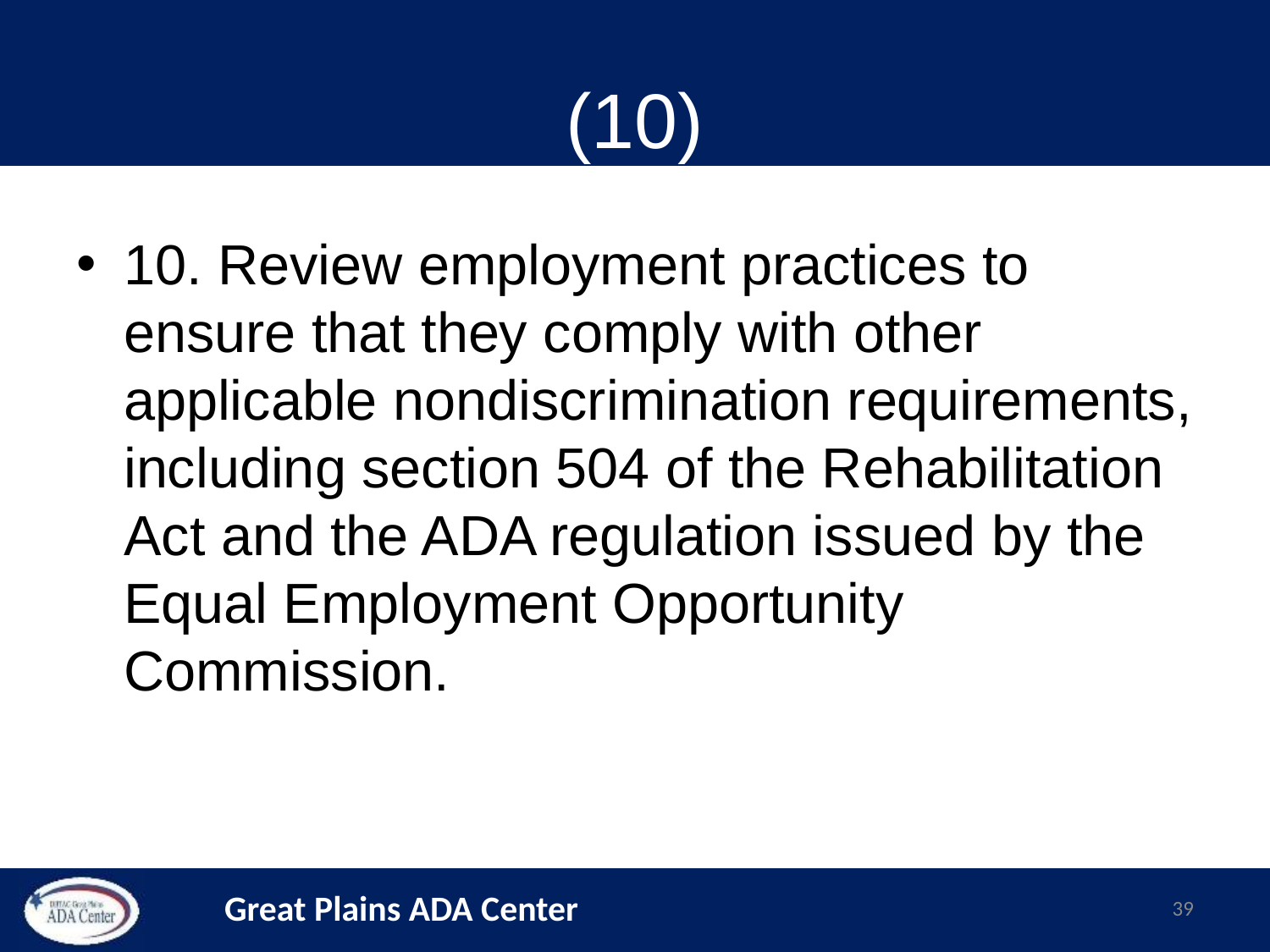

# (10)
10. Review employment practices to ensure that they comply with other applicable nondiscrimination requirements, including section 504 of the Rehabilitation Act and the ADA regulation issued by the Equal Employment Opportunity Commission.
39